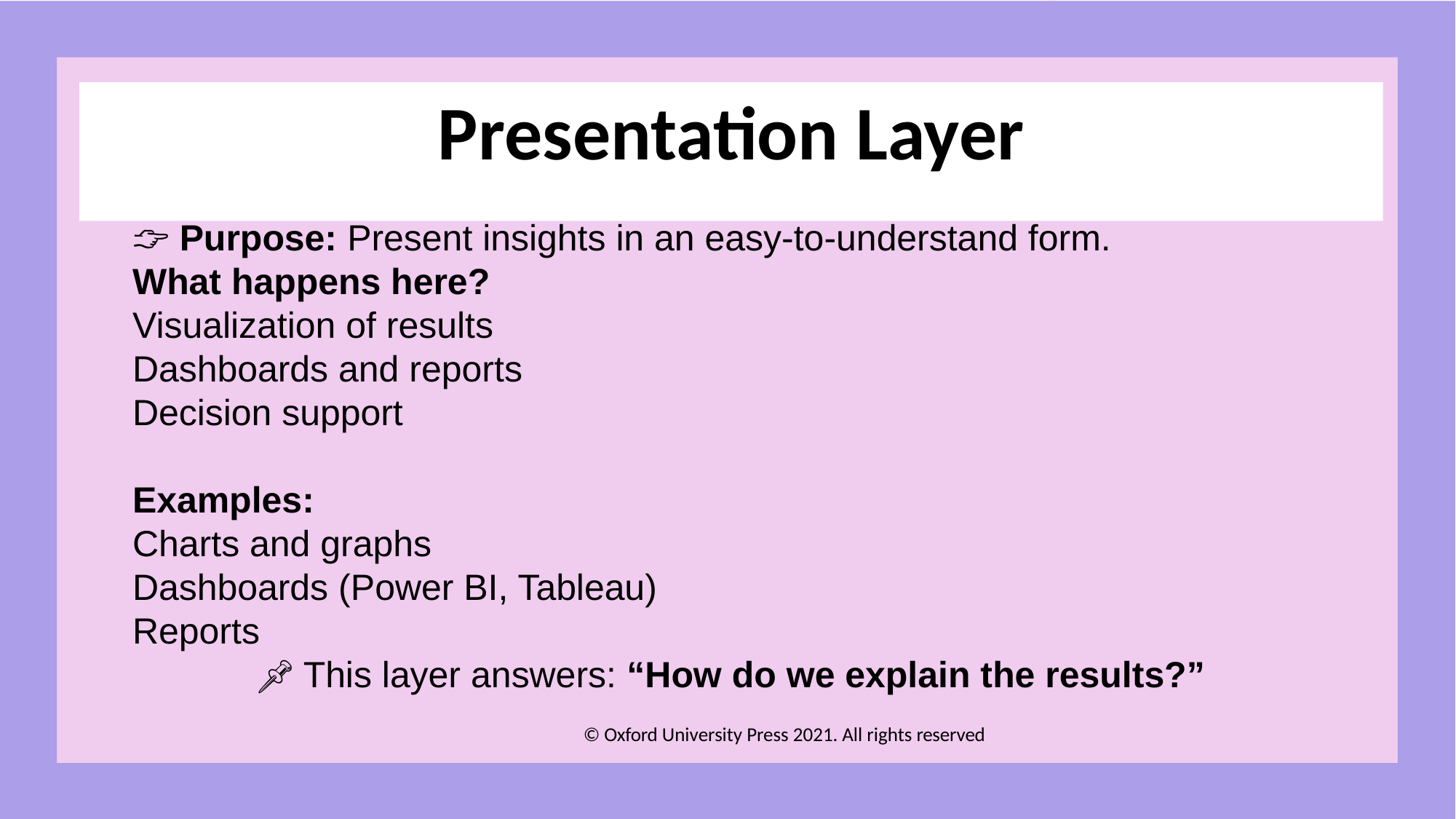

# Presentation Layer
👉 Purpose: Present insights in an easy-to-understand form.
What happens here?
Visualization of results
Dashboards and reports
Decision support

Examples:
Charts and graphs
Dashboards (Power BI, Tableau)
Reports
📌 This layer answers: “How do we explain the results?”

© Oxford University Press 2021. All rights reserved